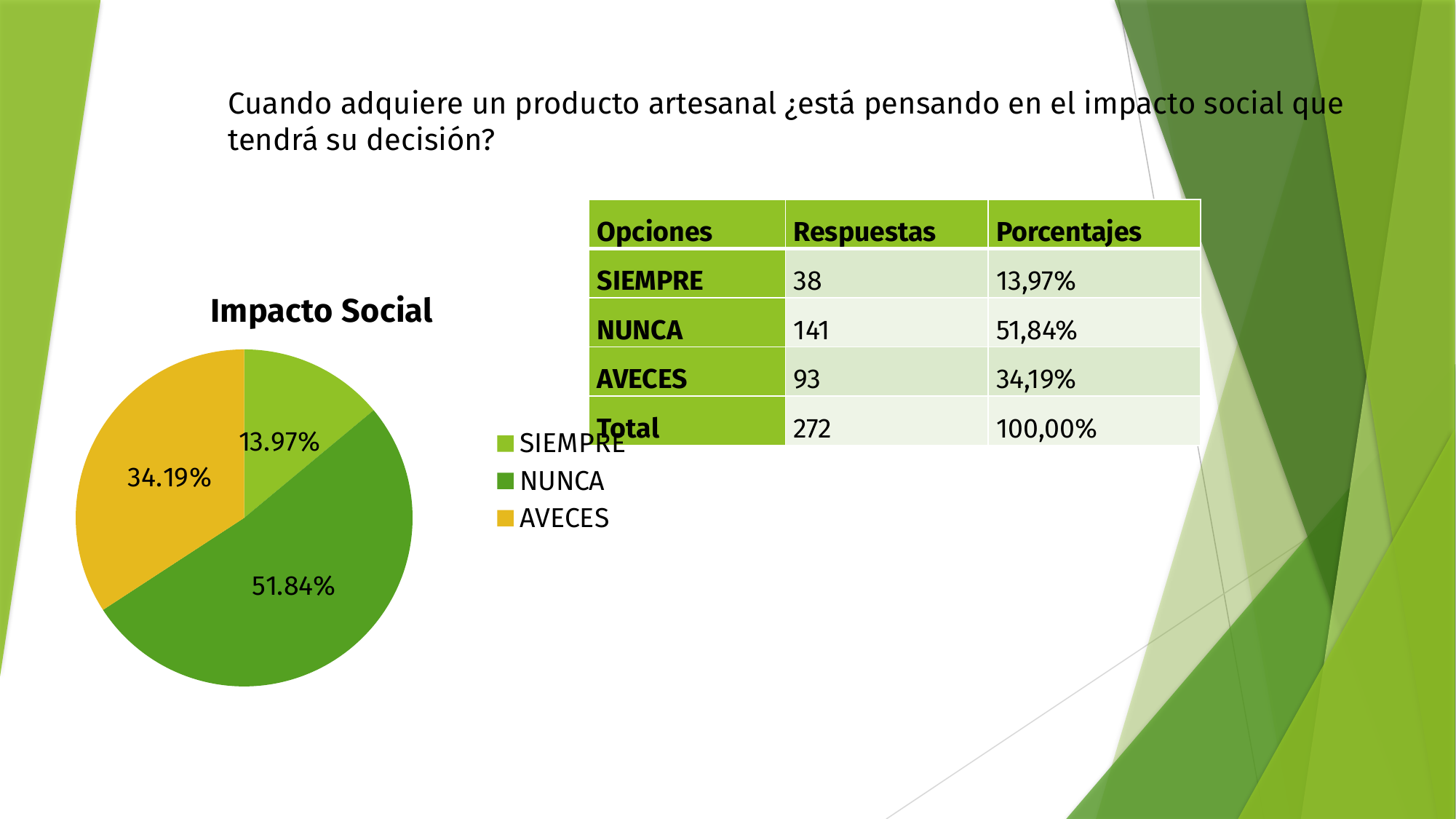

Cuando adquiere un producto artesanal ¿está pensando en el impacto social que tendrá su decisión?
| Opciones | Respuestas | Porcentajes |
| --- | --- | --- |
| SIEMPRE | 38 | 13,97% |
| NUNCA | 141 | 51,84% |
| AVECES | 93 | 34,19% |
| Total | 272 | 100,00% |

### Chart: Impacto Social

| Category | Porcentajes |
|---|---|
| SIEMPRE | 0.13970588235294118 |
| NUNCA | 0.5183823529411765 |
| AVECES | 0.34191176470588236 |